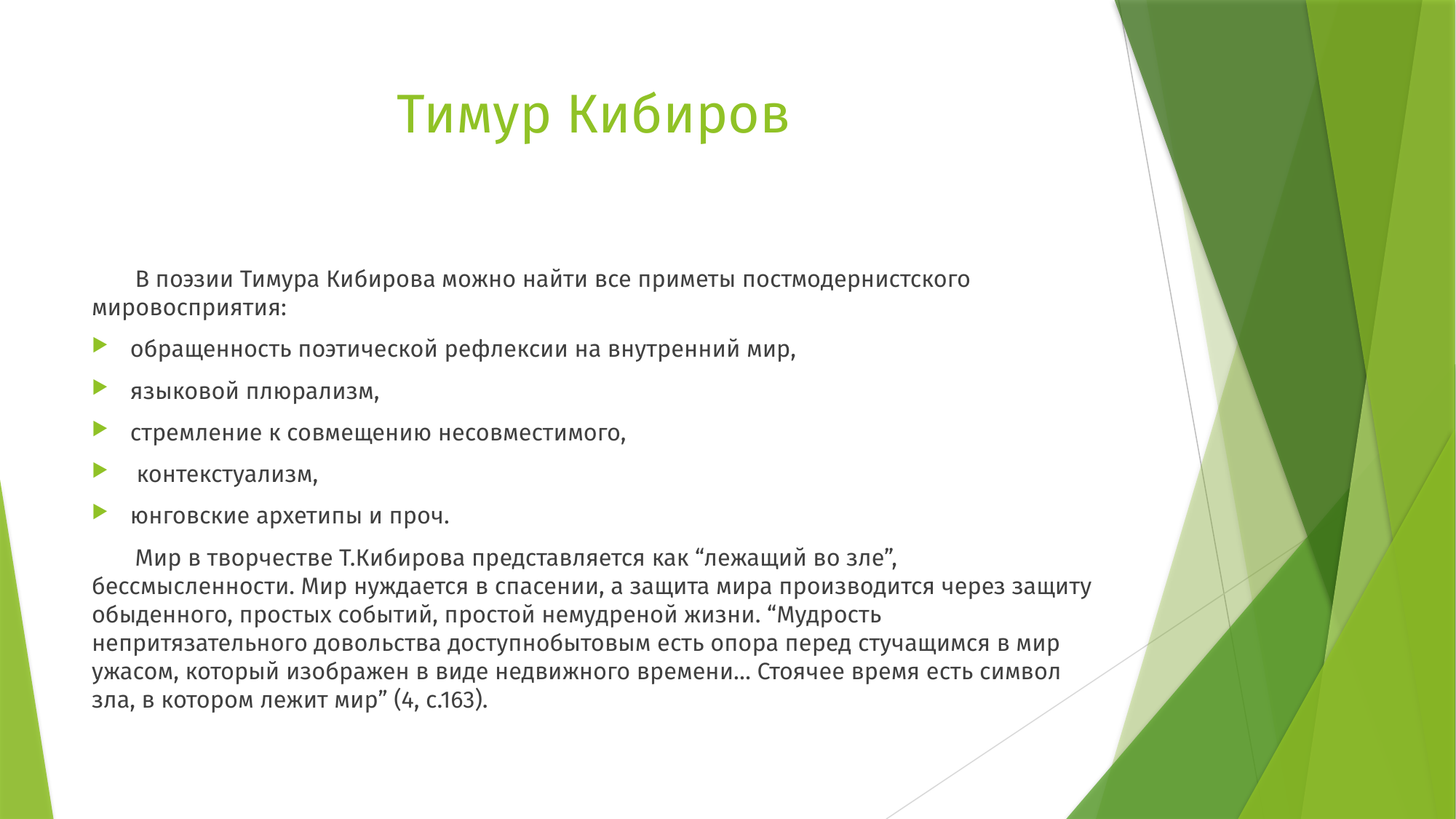

# Тимур Кибиров
       В поэзии Тимура Кибирова можно найти все приметы постмодернистского мировосприятия:
обращенность поэтической рефлексии на внутренний мир,
языковой плюрализм,
стремление к совмещению несовместимого,
 контекстуализм,
юнговские архетипы и проч.
       Мир в творчестве Т.Кибирова представляется как “лежащий во зле”, бессмысленности. Мир нуждается в спасении, а защита мира производится через защиту обыденного, простых событий, простой немудреной жизни. “Мудрость непритязательного довольства доступнобытовым есть опора перед стучащимся в мир ужасом, который изображен в виде недвижного времени… Стоячее время есть символ зла, в котором лежит мир” (4, с.163).